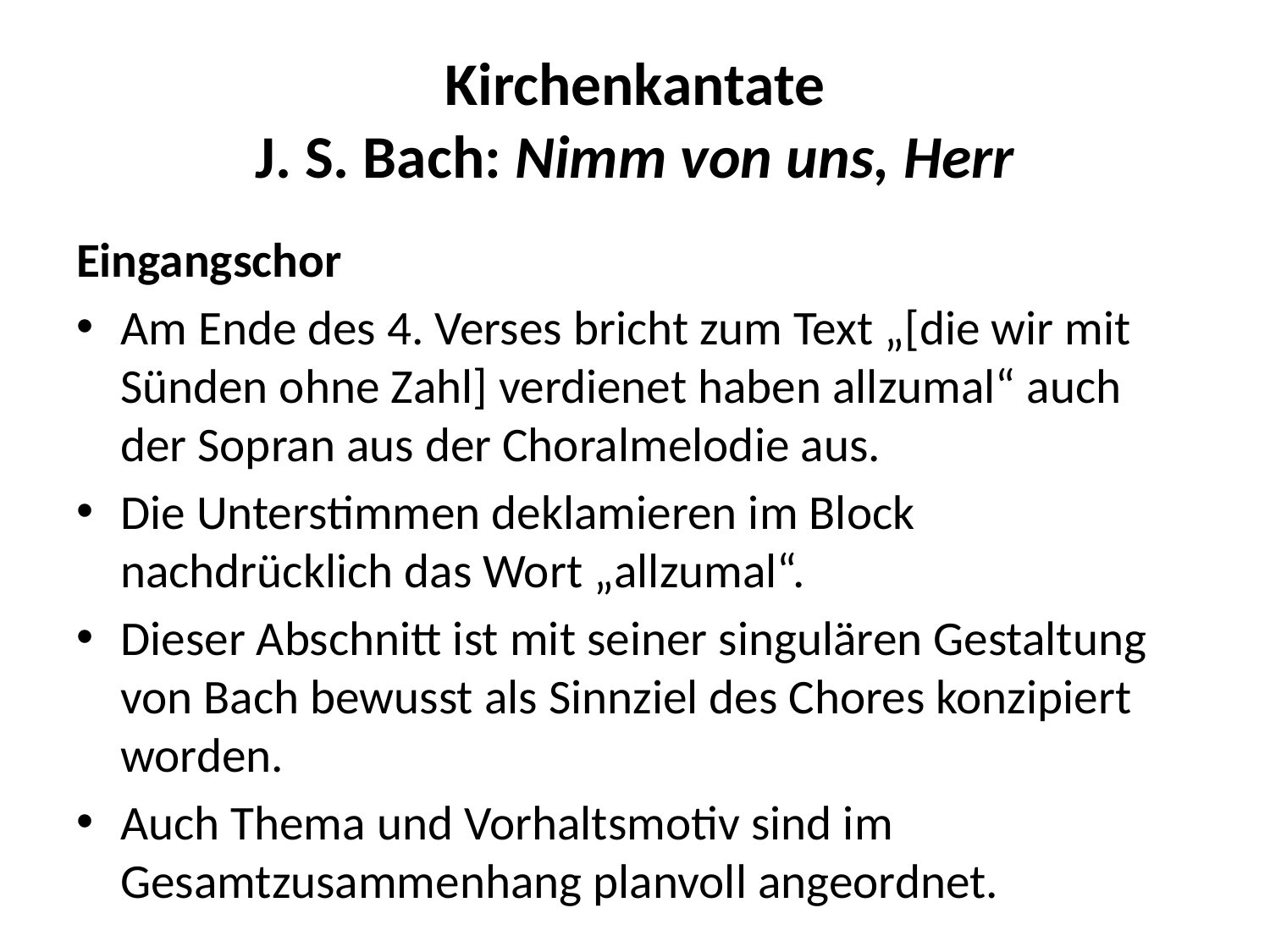

# Kirchenkantate J. S. Bach: Nimm von uns, Herr
Eingangschor
Am Ende des 4. Verses bricht zum Text „[die wir mit Sünden ohne Zahl] verdienet haben allzumal“ auch der Sopran aus der Choralmelodie aus.
Die Unterstimmen deklamieren im Block nachdrücklich das Wort „allzumal“.
Dieser Abschnitt ist mit seiner singulären Gestaltung von Bach bewusst als Sinnziel des Chores konzipiert worden.
Auch Thema und Vorhaltsmotiv sind im Gesamtzusammenhang planvoll angeordnet.